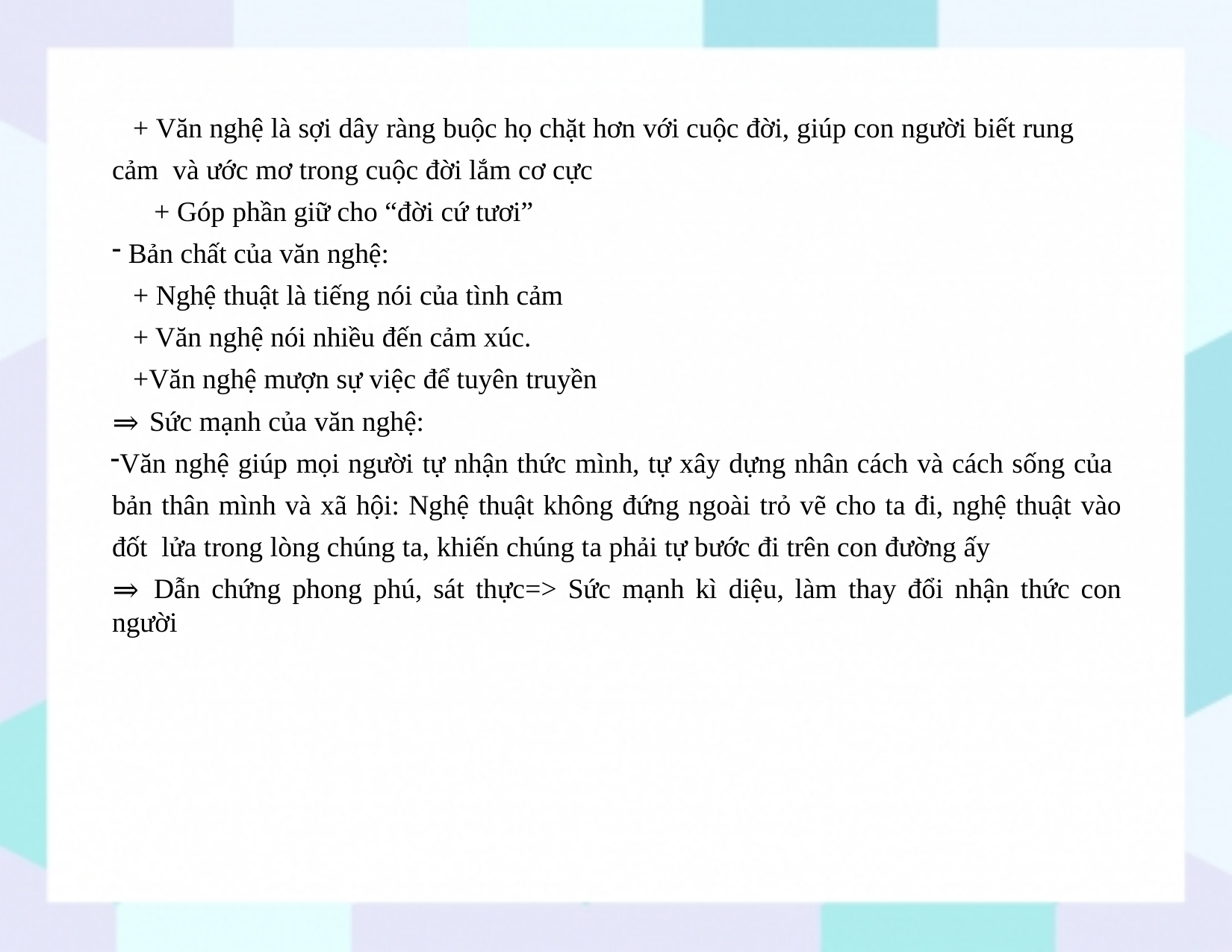

+ Văn nghệ là sợi dây ràng buộc họ chặt hơn với cuộc đời, giúp con người biết rung cảm  và ước mơ trong cuộc đời lắm cơ cực
+ Góp phần giữ cho “đời cứ tươi”
Bản chất của văn nghệ:
+ Nghệ thuật là tiếng nói của tình cảm
+ Văn nghệ nói nhiều đến cảm xúc.
+Văn nghệ mượn sự việc để tuyên truyền
⇒ Sức mạnh của văn nghệ:
Văn nghệ giúp mọi người tự nhận thức mình, tự xây dựng nhân cách và cách sống của  bản thân mình và xã hội: Nghệ thuật không đứng ngoài trỏ vẽ cho ta đi, nghệ thuật vào đốt  lửa trong lòng chúng ta, khiến chúng ta phải tự bước đi trên con đường ấy
⇒ Dẫn chứng phong phú, sát thực=> Sức mạnh kì diệu, làm thay đổi nhận thức con người